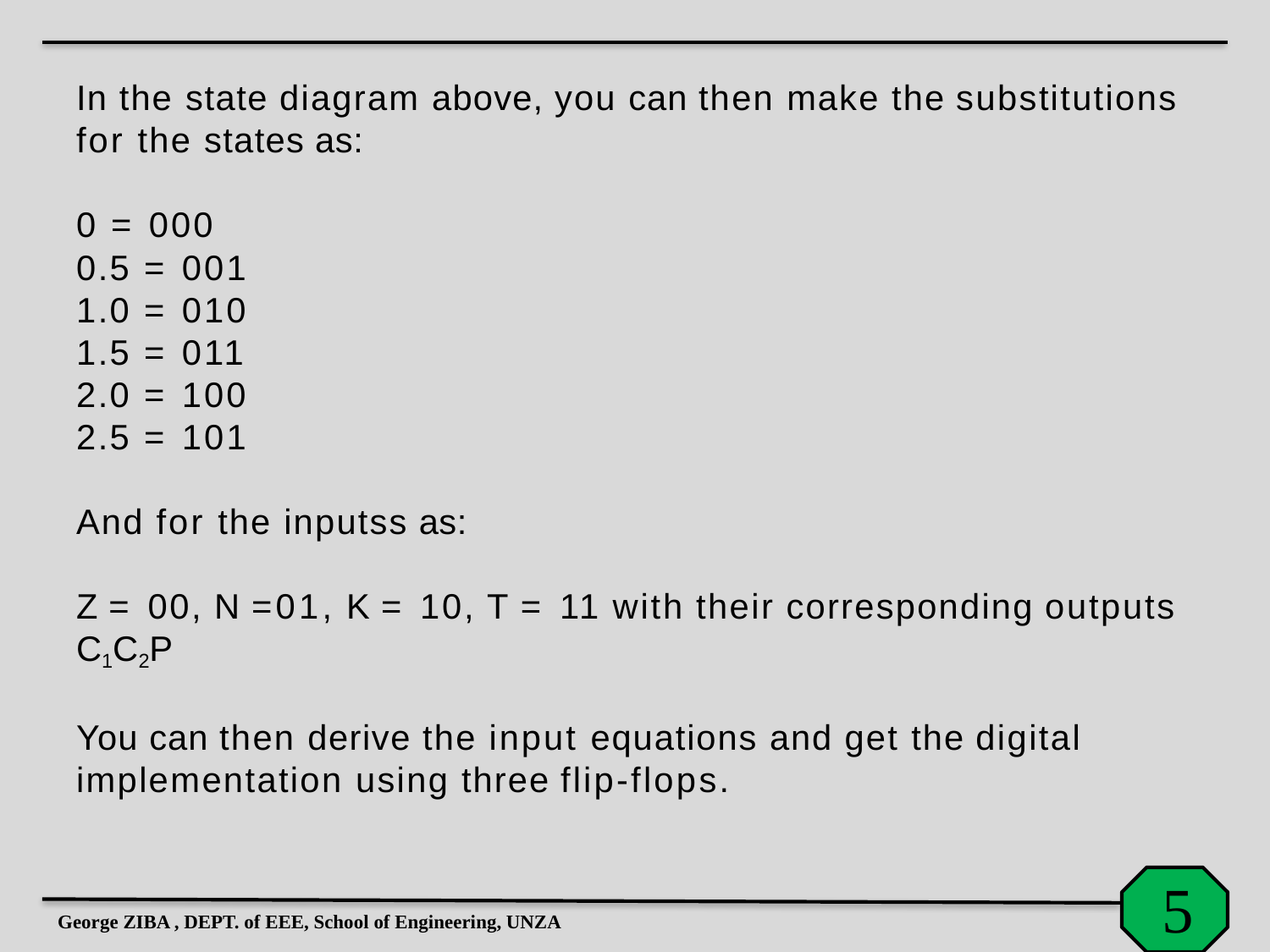

In the state diagram above, you can then make the substitutions
for the states as:
0 = 000
0.5 = 001
1.0 = 010
1.5 = 011
2.0 = 100
2.5 = 101
And for the inputss as:
Z = 00, N =01, K = 10, T = 11 with their corresponding outputs
C1C2P
You can then derive the input equations and get the digital
implementation using three flip-flops.
George ZIBA , DEPT. of EEE, School of Engineering, UNZA

5